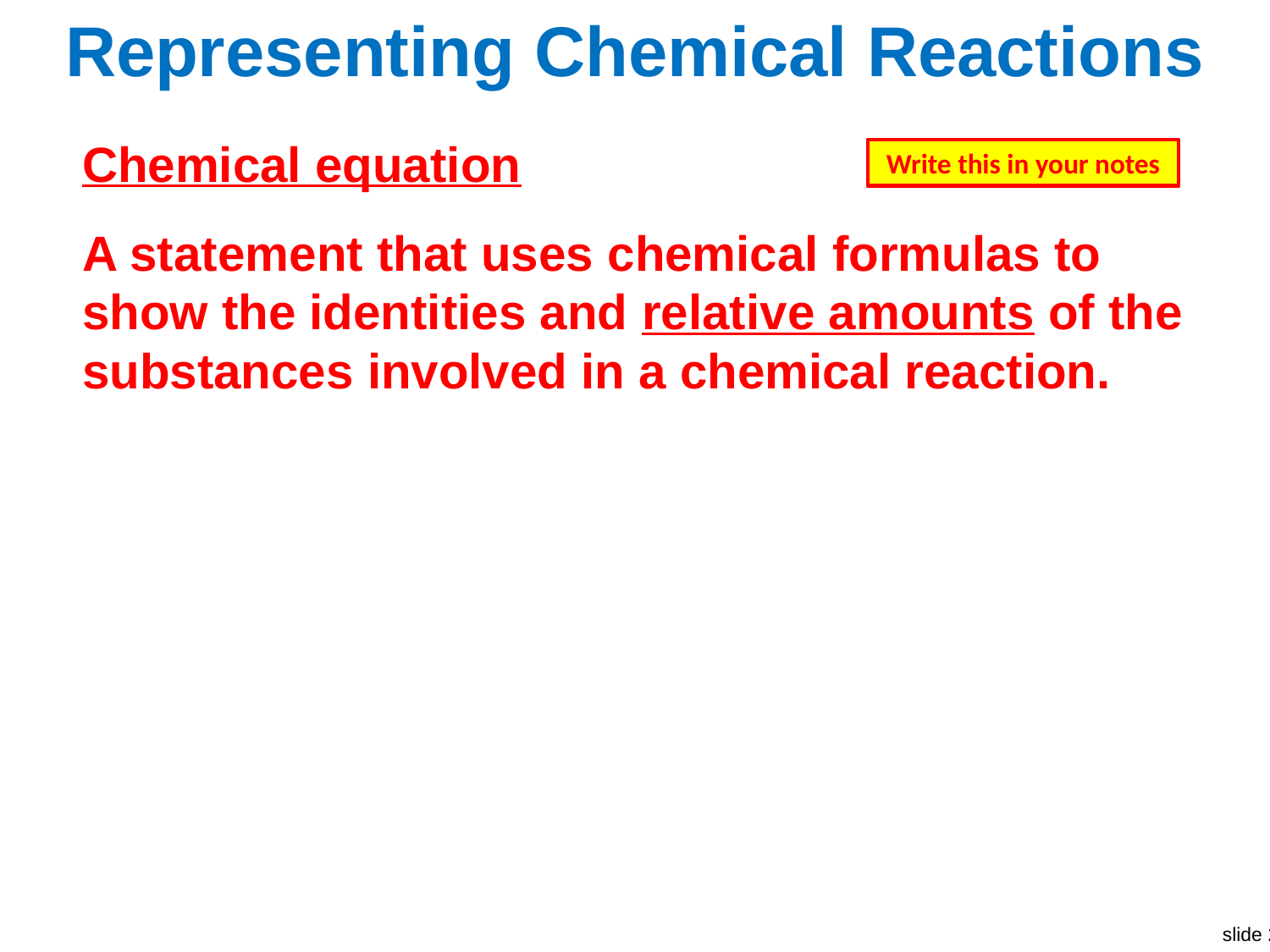

Representing Chemical Reactions
Chemical equation
A statement that uses chemical formulas to show the identities and relative amounts of the substances involved in a chemical reaction.
Write this in your notes